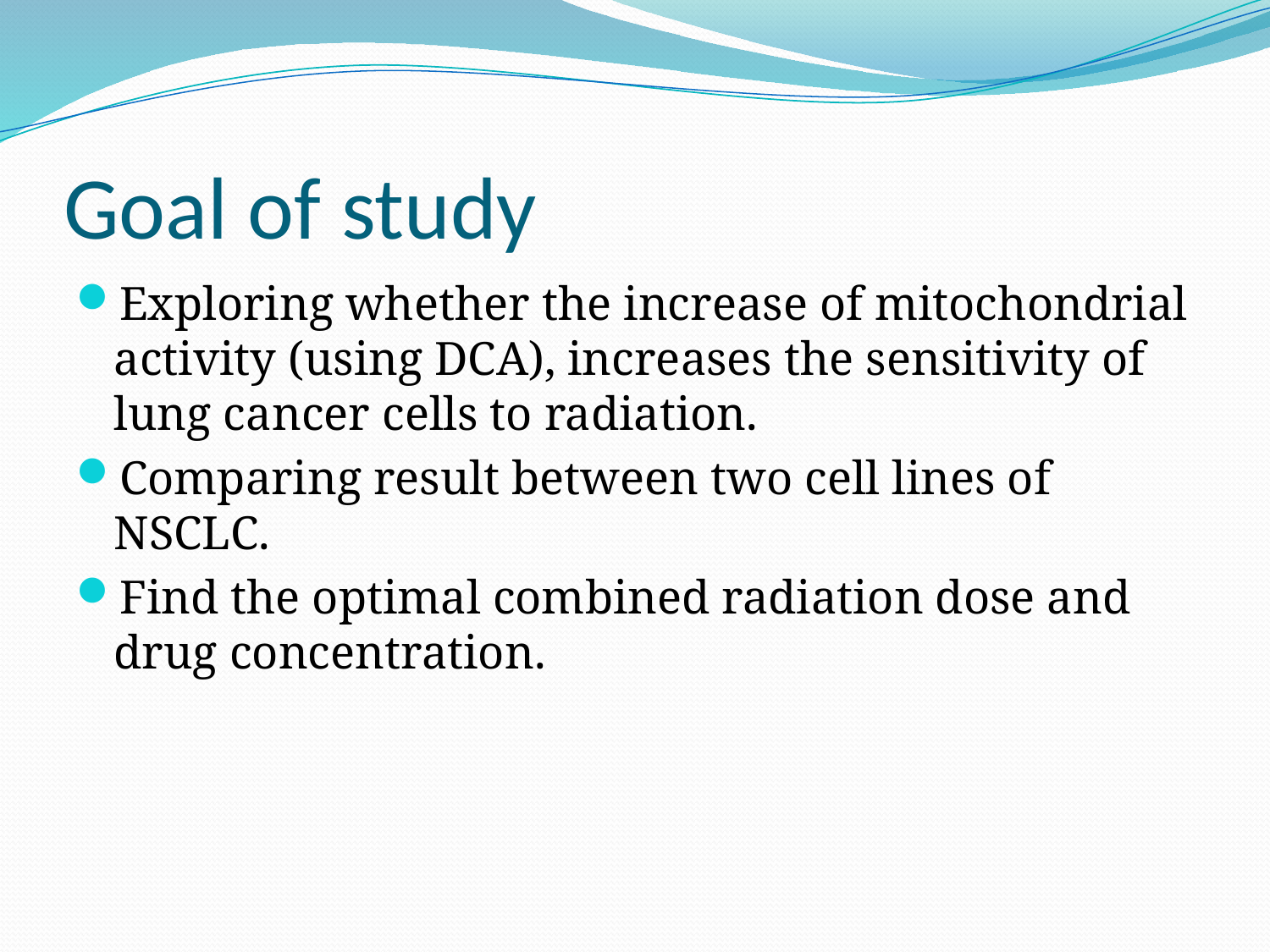

# Goal of study
Exploring whether the increase of mitochondrial activity (using DCA), increases the sensitivity of lung cancer cells to radiation.
Comparing result between two cell lines of NSCLC.
Find the optimal combined radiation dose and drug concentration.